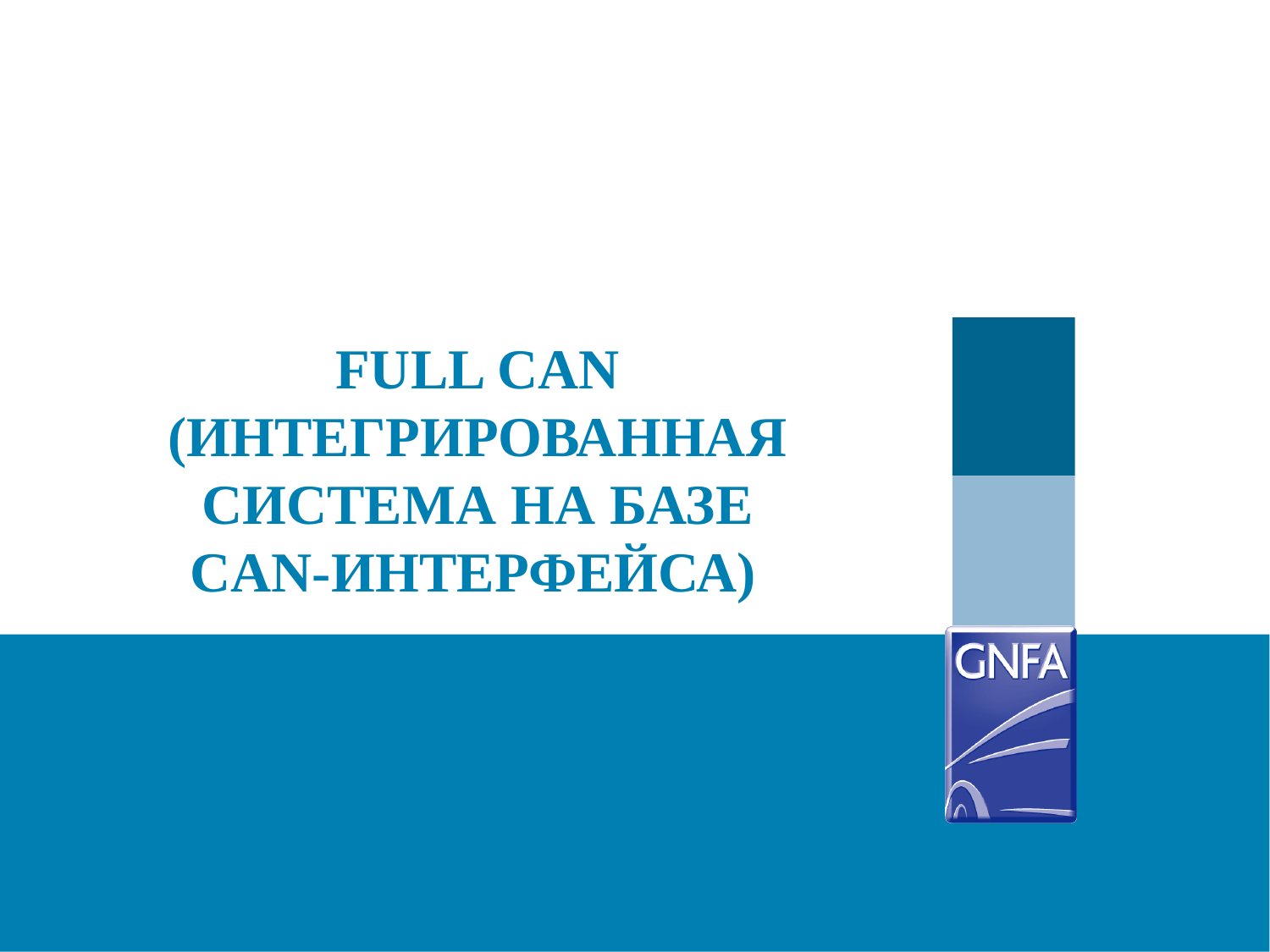

FULL CAN (ИНТЕГРИРОВАННАЯ СИСТЕМА НА БАЗЕ CAN-ИНТЕРФЕЙСА)